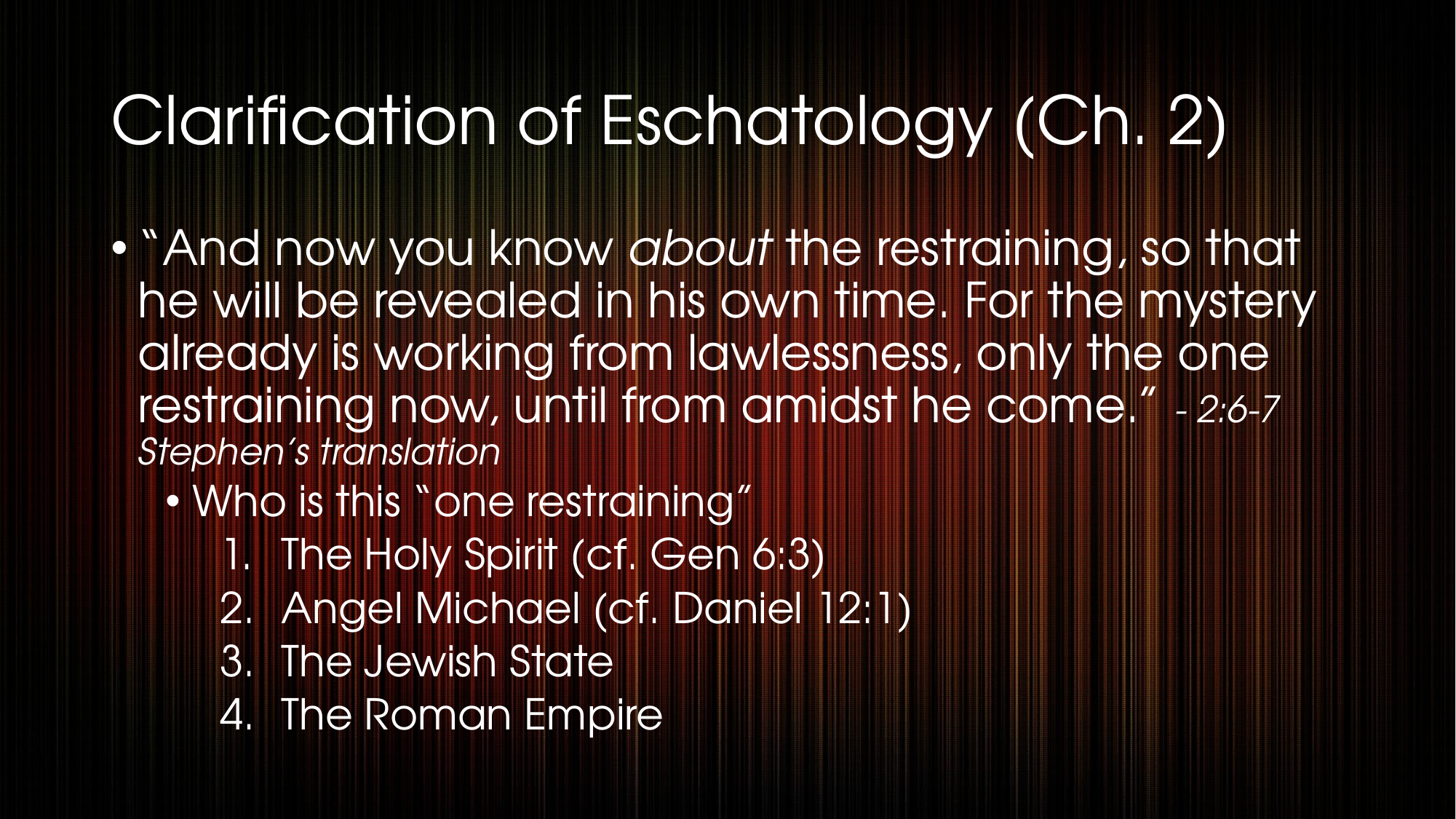

# Clarification of Eschatology (Ch. 2)
“And now you know about the restraining, so that he will be revealed in his own time. For the mystery already is working from lawlessness, only the one restraining now, until from amidst he come.” - 2:6-7 Stephen’s translation
Who is this “one restraining”
The Holy Spirit (cf. Gen 6:3)
Angel Michael (cf. Daniel 12:1)
The Jewish State
The Roman Empire